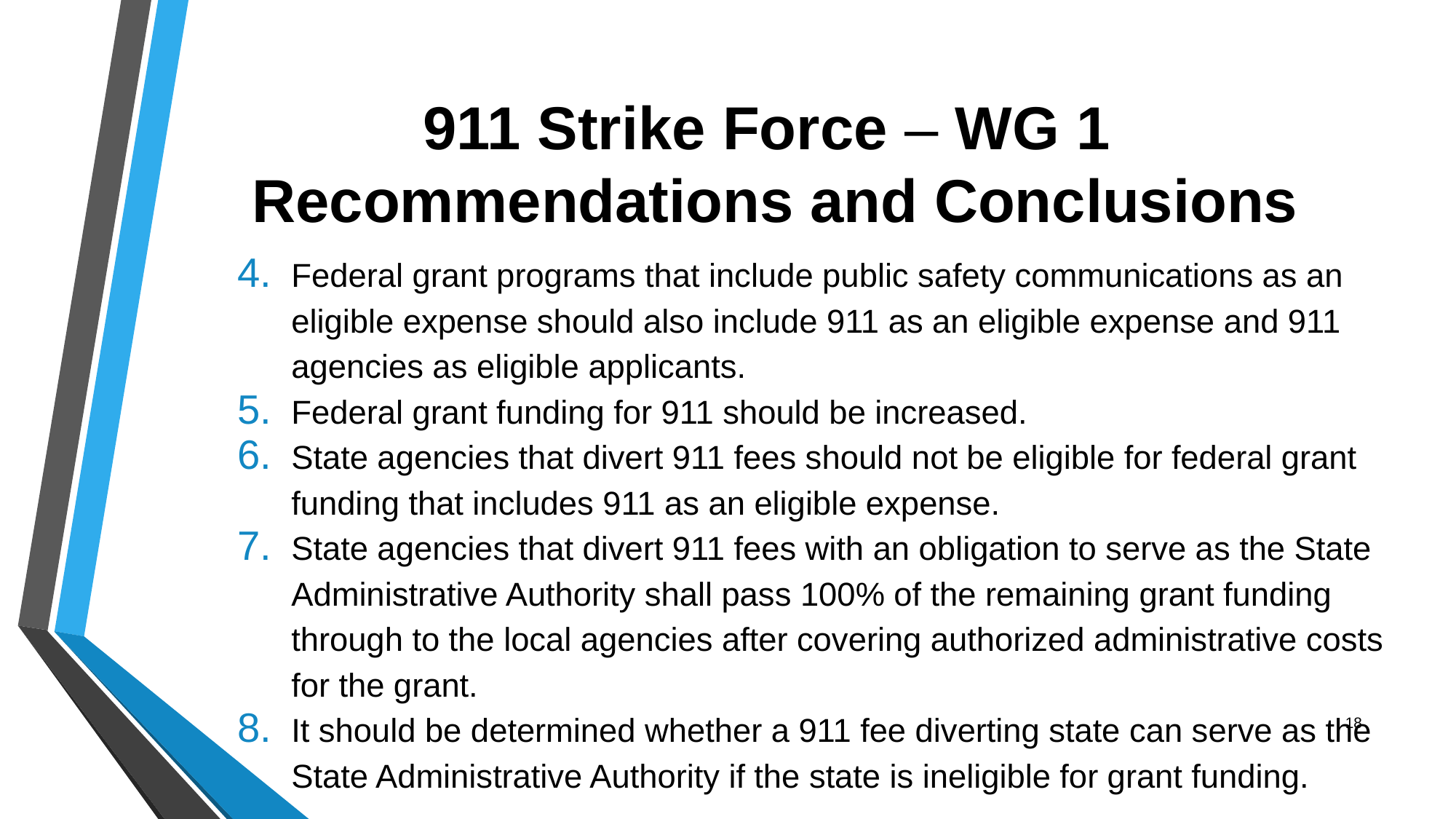

# 911 Strike Force – WG 1 Recommendations and Conclusions
Federal grant programs that include public safety communications as an eligible expense should also include 911 as an eligible expense and 911 agencies as eligible applicants.
Federal grant funding for 911 should be increased.
State agencies that divert 911 fees should not be eligible for federal grant funding that includes 911 as an eligible expense.
State agencies that divert 911 fees with an obligation to serve as the State Administrative Authority shall pass 100% of the remaining grant funding through to the local agencies after covering authorized administrative costs for the grant.
It should be determined whether a 911 fee diverting state can serve as the State Administrative Authority if the state is ineligible for grant funding.
18